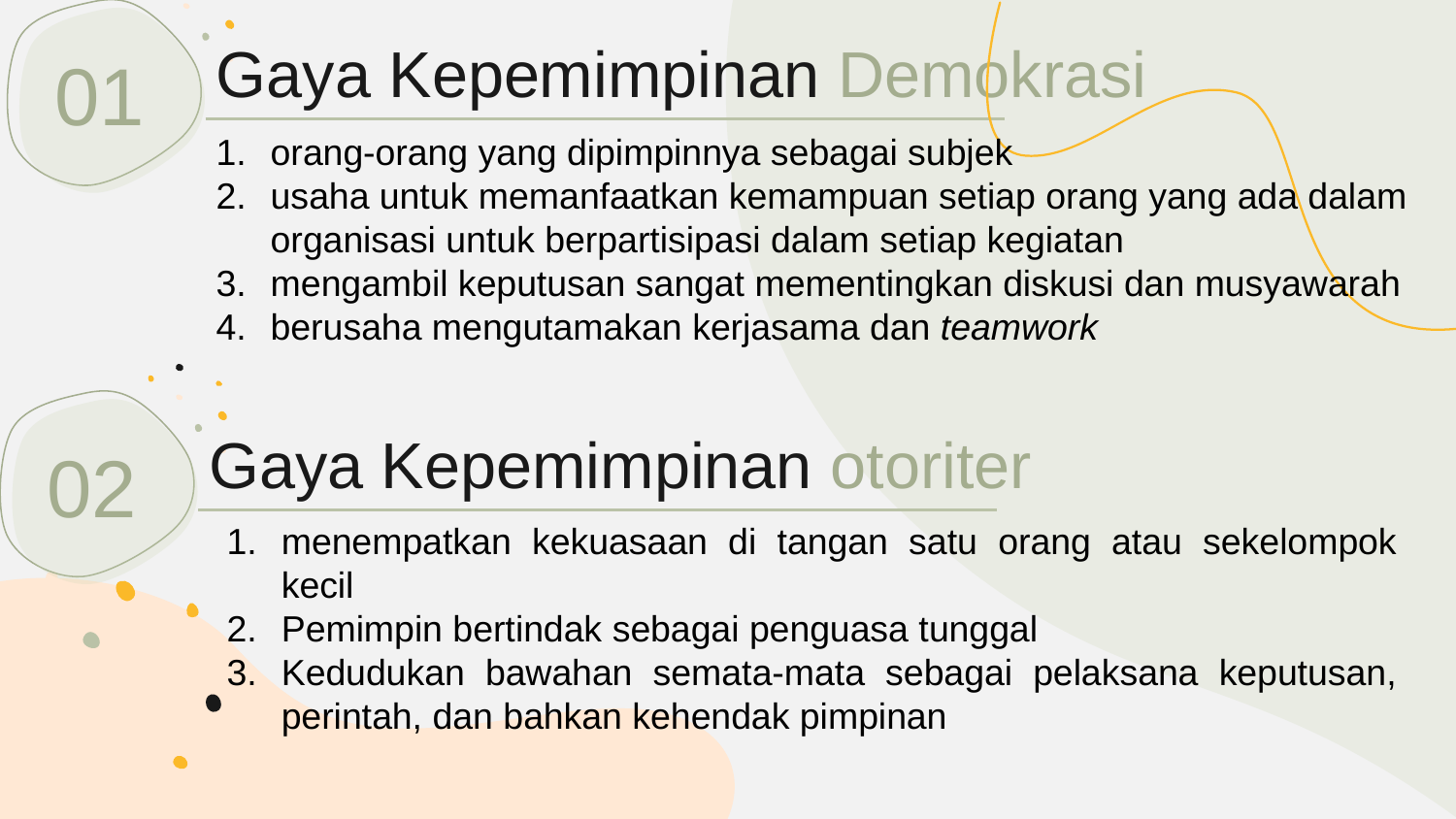

# Gaya Kepemimpinan Demokrasi
01
orang-orang yang dipimpinnya sebagai subjek
usaha untuk memanfaatkan kemampuan setiap orang yang ada dalam organisasi untuk berpartisipasi dalam setiap kegiatan
mengambil keputusan sangat mementingkan diskusi dan musyawarah
berusaha mengutamakan kerjasama dan teamwork

Gaya Kepemimpinan otoriter
02
menempatkan kekuasaan di tangan satu orang atau sekelompok kecil
Pemimpin bertindak sebagai penguasa tunggal
Kedudukan bawahan semata-mata sebagai pelaksana keputusan, perintah, dan bahkan kehendak pimpinan